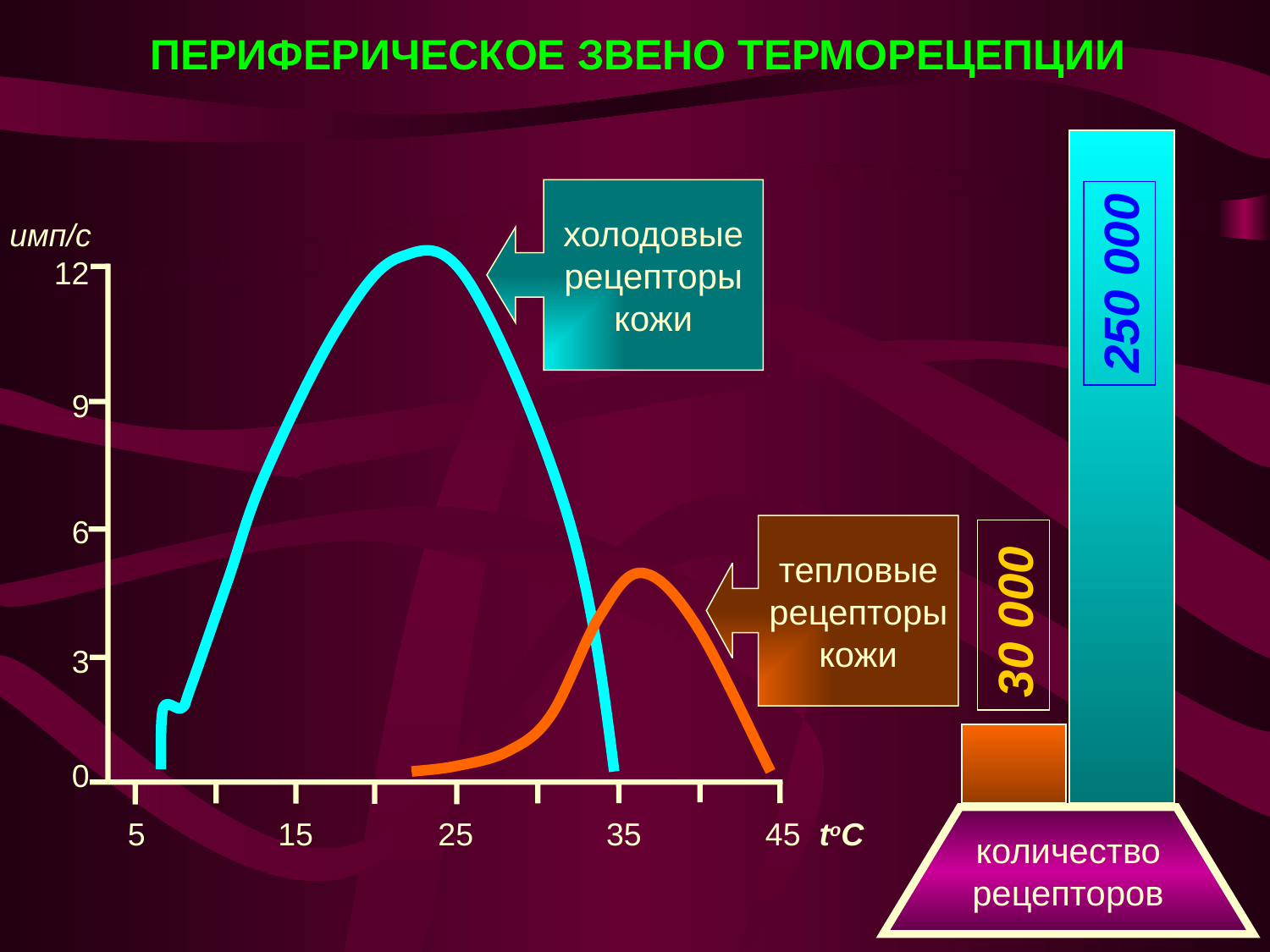

ПЕРИФЕРИЧЕСКОЕ ЗВЕНО ТЕРМОРЕЦЕПЦИИ

250 000
холодовые
рецепторы
кожи

имп/с
     12

       9

       6

       3

       0

5               15              25               35              45  toC
тепловые
рецепторы
кожи

30 000

количество
рецепторов